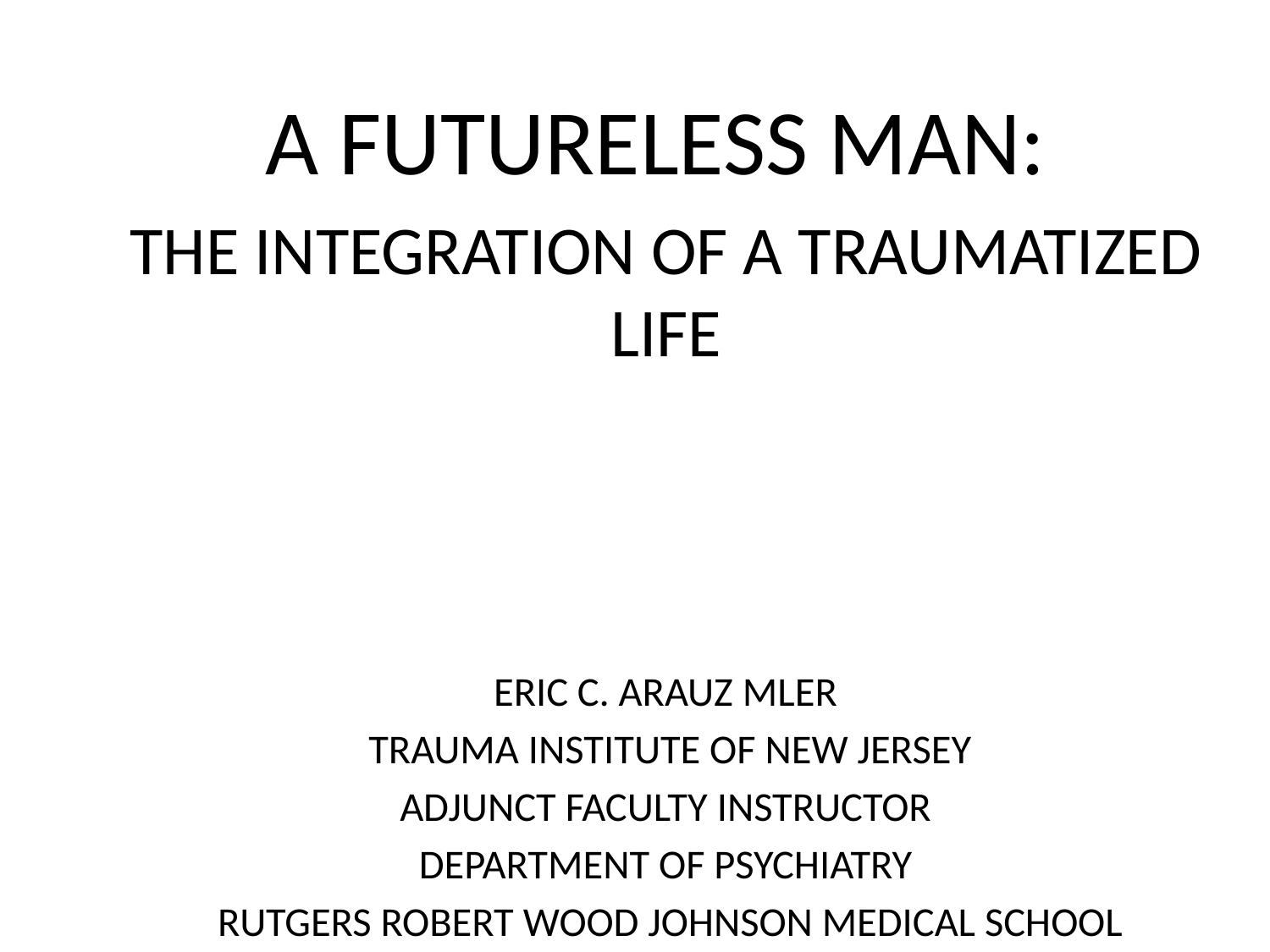

A Futureless Man:
The Integration of a Traumatized Life

Eric C. Arauz MLER
 Trauma Institute of New Jersey
Adjunct Faculty Instructor
Department of Psychiatry
 Rutgers Robert Wood Johnson Medical School